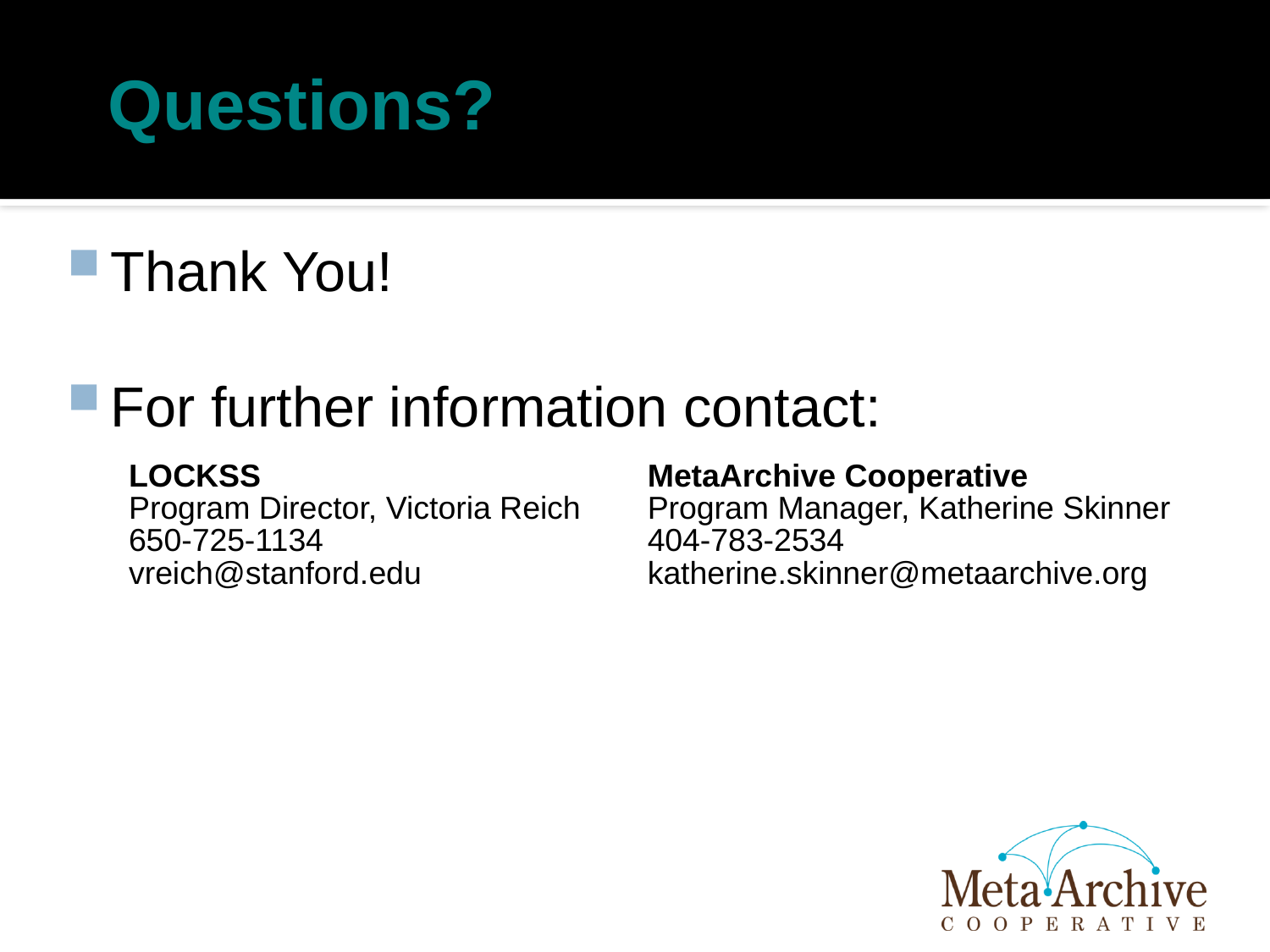

Questions?
Thank You!

For further information contact:
LOCKSS
Program Director, Victoria Reich
650-725-1134
vreich@stanford.edu
MetaArchive Cooperative
Program Manager, Katherine Skinner
404-783-2534
katherine.skinner@metaarchive.org